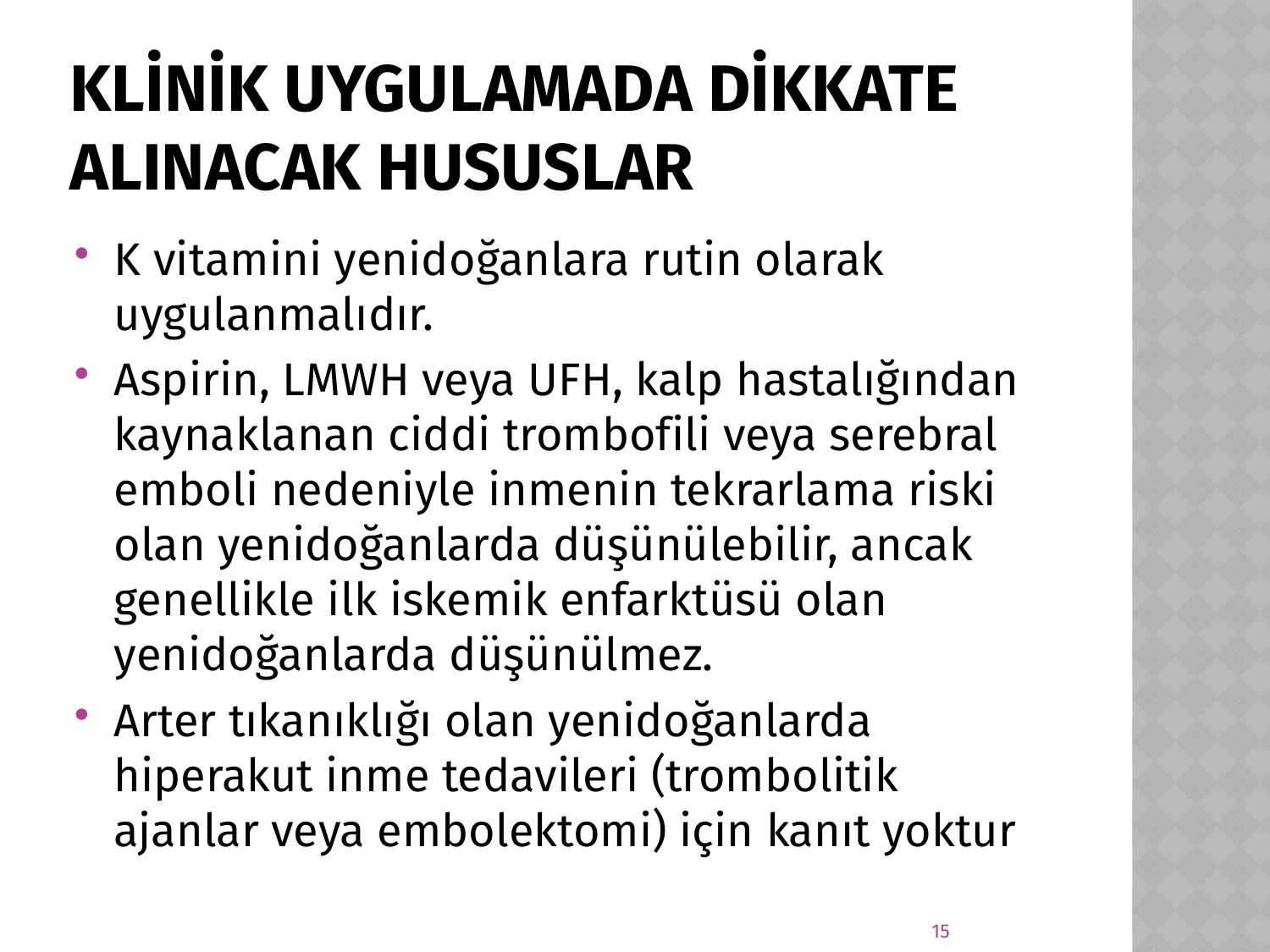

# Klinik Uygulamada Dikkate Alınacak Hususlar
K vitamini yenidoğanlara rutin olarak uygulanmalıdır.
Aspirin, LMWH veya UFH, kalp hastalığından kaynaklanan ciddi trombofili veya serebral emboli nedeniyle inmenin tekrarlama riski olan yenidoğanlarda düşünülebilir, ancak genellikle ilk iskemik enfarktüsü olan yenidoğanlarda düşünülmez.
Arter tıkanıklığı olan yenidoğanlarda hiperakut inme tedavileri (trombolitik ajanlar veya embolektomi) için kanıt yoktur
15